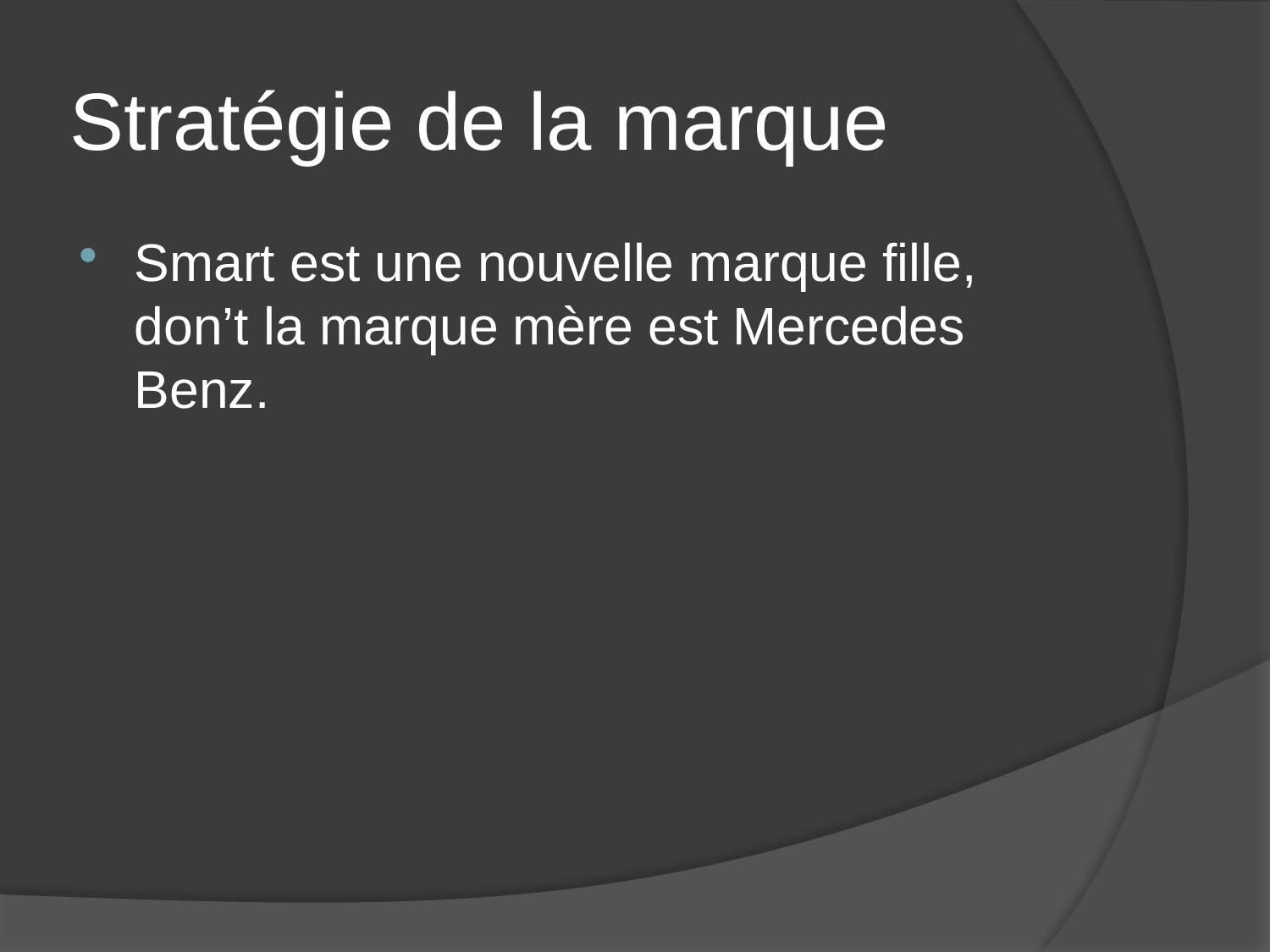

# Stratégie de la marque
Smart est une nouvelle marque fille, don’t la marque mère est Mercedes Benz.